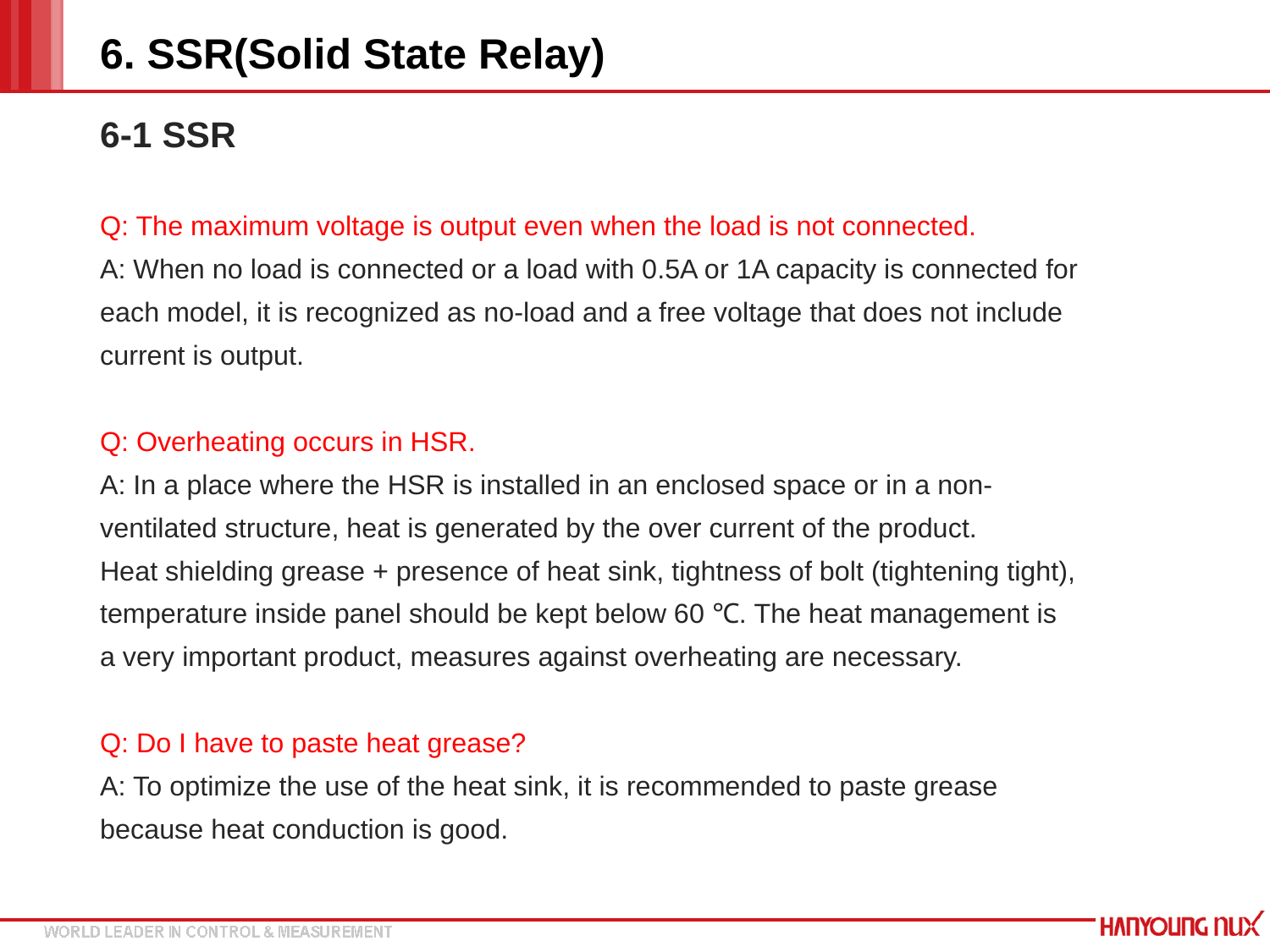

# 6. SSR(Solid State Relay)
6-1 SSR

Q: The maximum voltage is output even when the load is not connected.
A: When no load is connected or a load with 0.5A or 1A capacity is connected for
each model, it is recognized as no-load and a free voltage that does not include
current is output.

Q: Overheating occurs in HSR.
A: In a place where the HSR is installed in an enclosed space or in a non-
ventilated structure, heat is generated by the over current of the product.
Heat shielding grease + presence of heat sink, tightness of bolt (tightening tight),
temperature inside panel should be kept below 60 ℃. The heat management is
a very important product, measures against overheating are necessary.

Q: Do I have to paste heat grease?
A: To optimize the use of the heat sink, it is recommended to paste grease
because heat conduction is good.